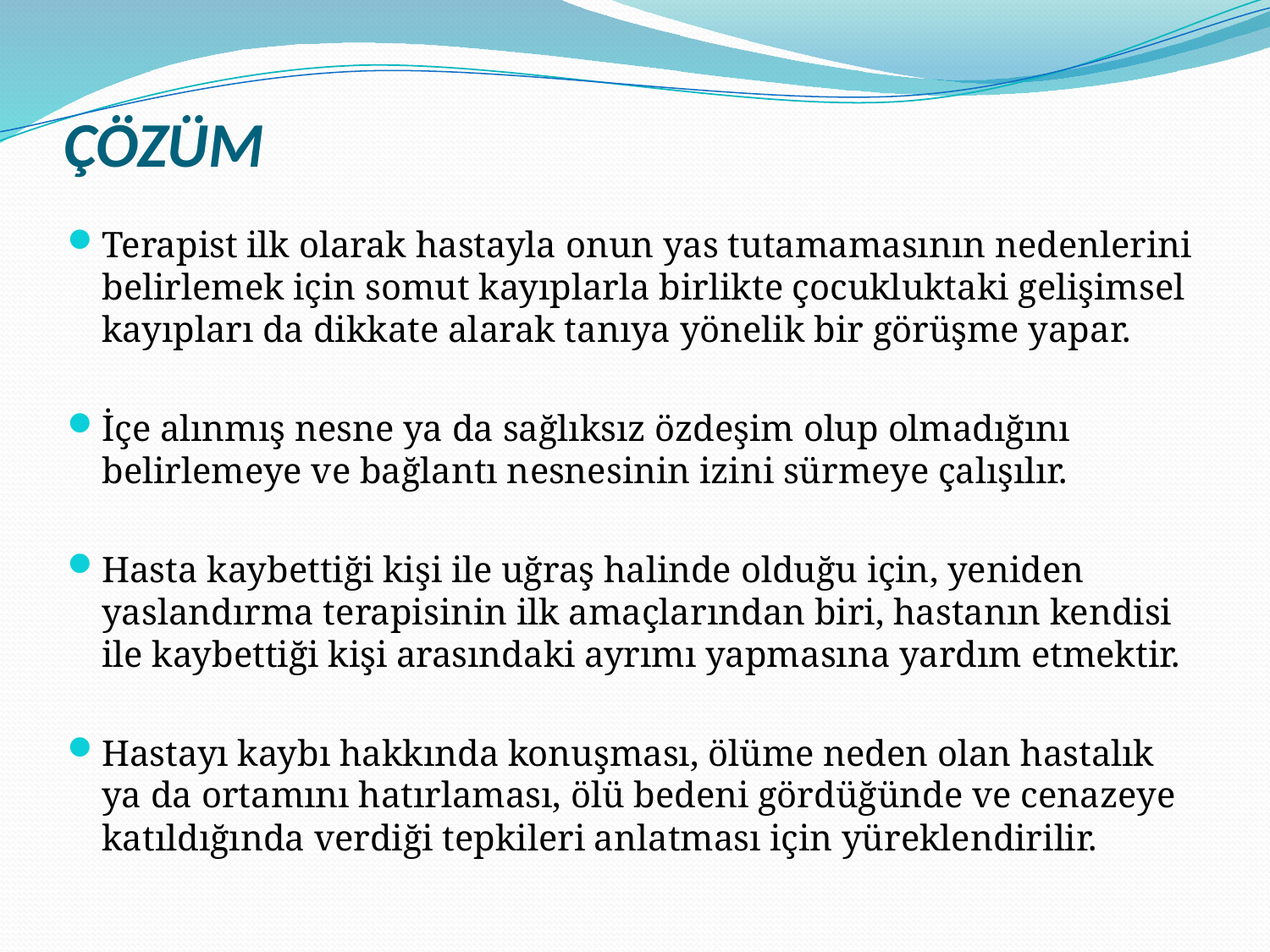

# ÇÖZÜM
Terapist ilk olarak hastayla onun yas tutamamasının nedenlerini belirlemek için somut kayıplarla birlikte çocukluktaki gelişimsel kayıpları da dikkate alarak tanıya yönelik bir görüşme yapar.

İçe alınmış nesne ya da sağlıksız özdeşim olup olmadığını belirlemeye ve bağlantı nesnesinin izini sürmeye çalışılır.

Hasta kaybettiği kişi ile uğraş halinde olduğu için, yeniden yaslandırma terapisinin ilk amaçlarından biri, hastanın kendisi ile kaybettiği kişi arasındaki ayrımı yapmasına yardım etmektir.

Hastayı kaybı hakkında konuşması, ölüme neden olan hastalık ya da ortamını hatırlaması, ölü bedeni gördüğünde ve cenazeye katıldığında verdiği tepkileri anlatması için yüreklendirilir.